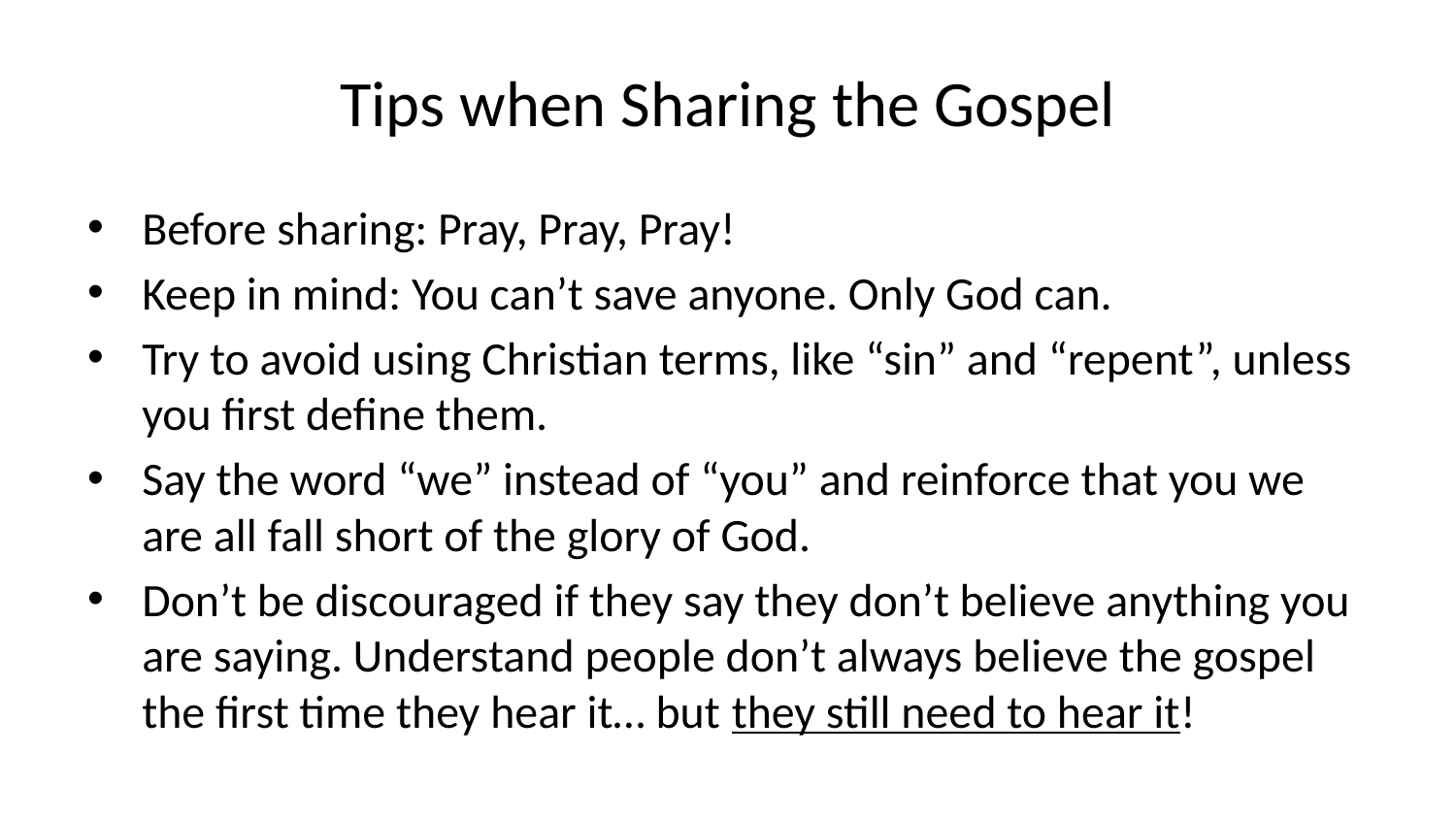

# Tips when Sharing the Gospel
Before sharing: Pray, Pray, Pray!
Keep in mind: You can’t save anyone. Only God can.
Try to avoid using Christian terms, like “sin” and “repent”, unless you first define them.
Say the word “we” instead of “you” and reinforce that you we are all fall short of the glory of God.
Don’t be discouraged if they say they don’t believe anything you are saying. Understand people don’t always believe the gospel the first time they hear it… but they still need to hear it!